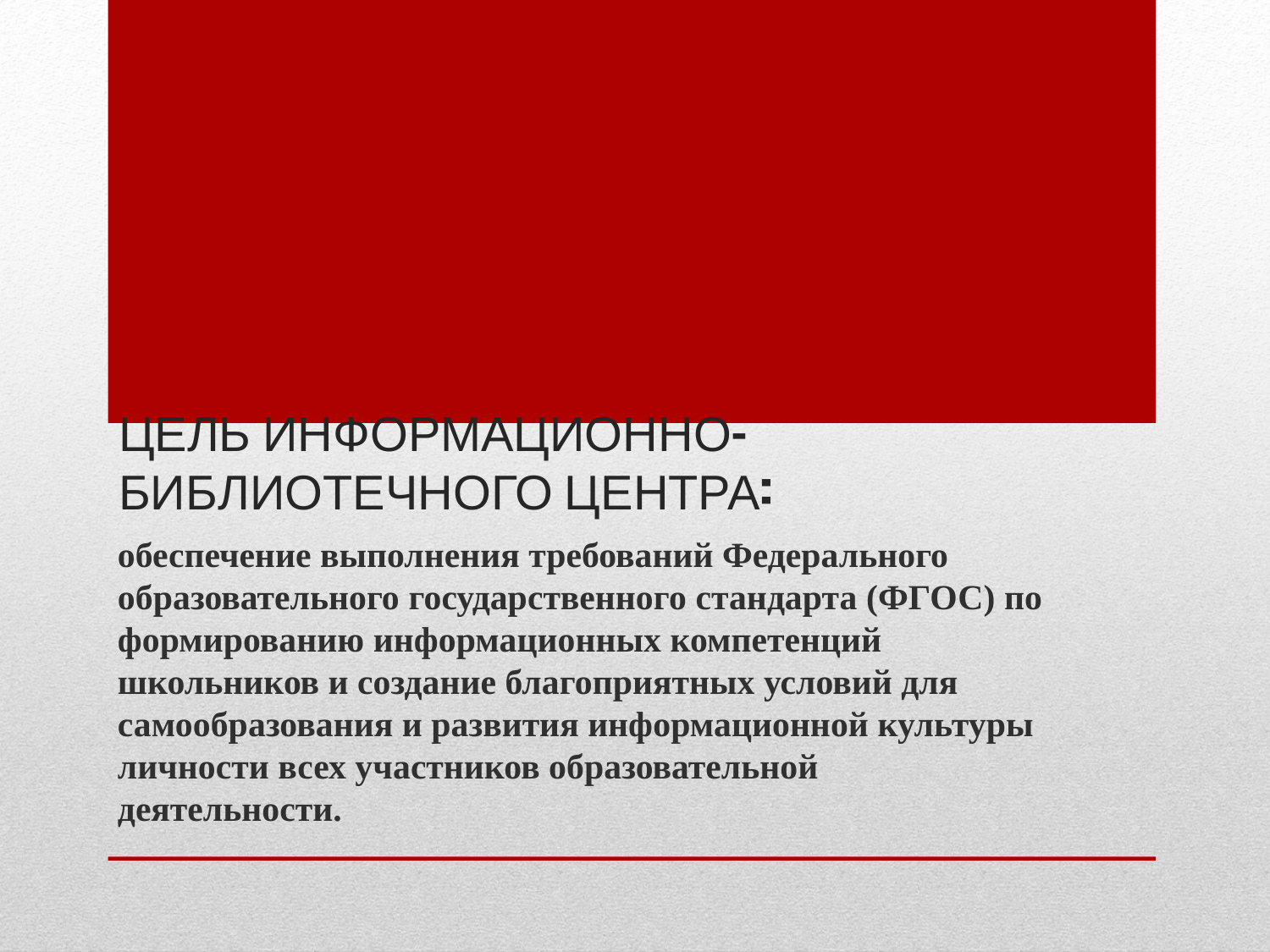

# Цель информационно-библиотечного центра:
обеспечение выполнения требований Федерального образовательного государственного стандарта (ФГОС) по формированию информационных компетенций школьников и создание благоприятных условий для самообразования и развития информационной культуры личности всех участников образовательной деятельности.